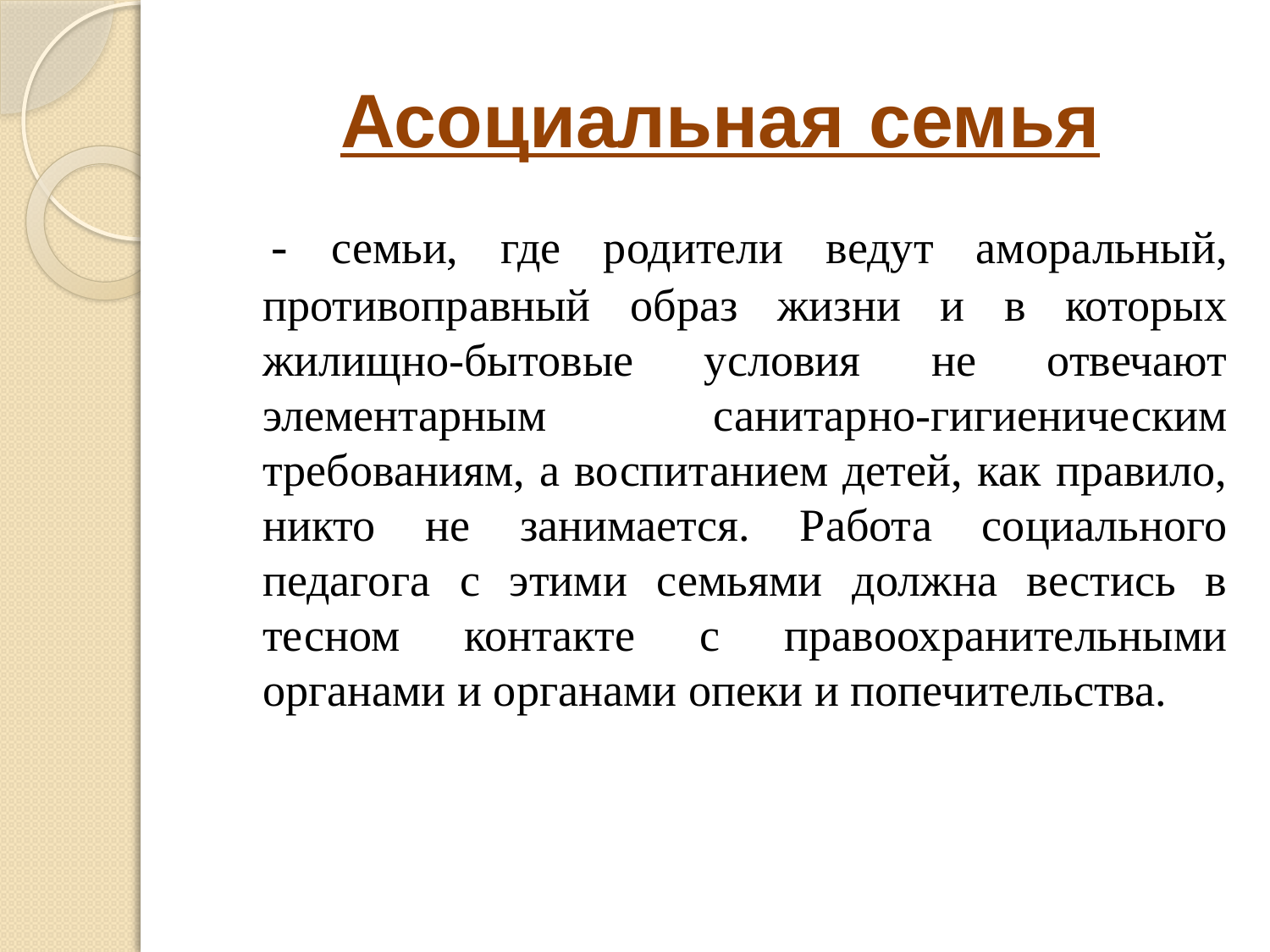

# Асоциальная семья
 - семьи, где родители ведут аморальный, противоправный образ жизни и в которых жилищно-бытовые условия не отвечают элементарным санитарно-гигиеническим требованиям, а воспитанием детей, как правило, никто не занимается. Работа социального педагога с этими семьями должна вестись в тесном контакте с правоохранительными органами и органами опеки и попечительства.